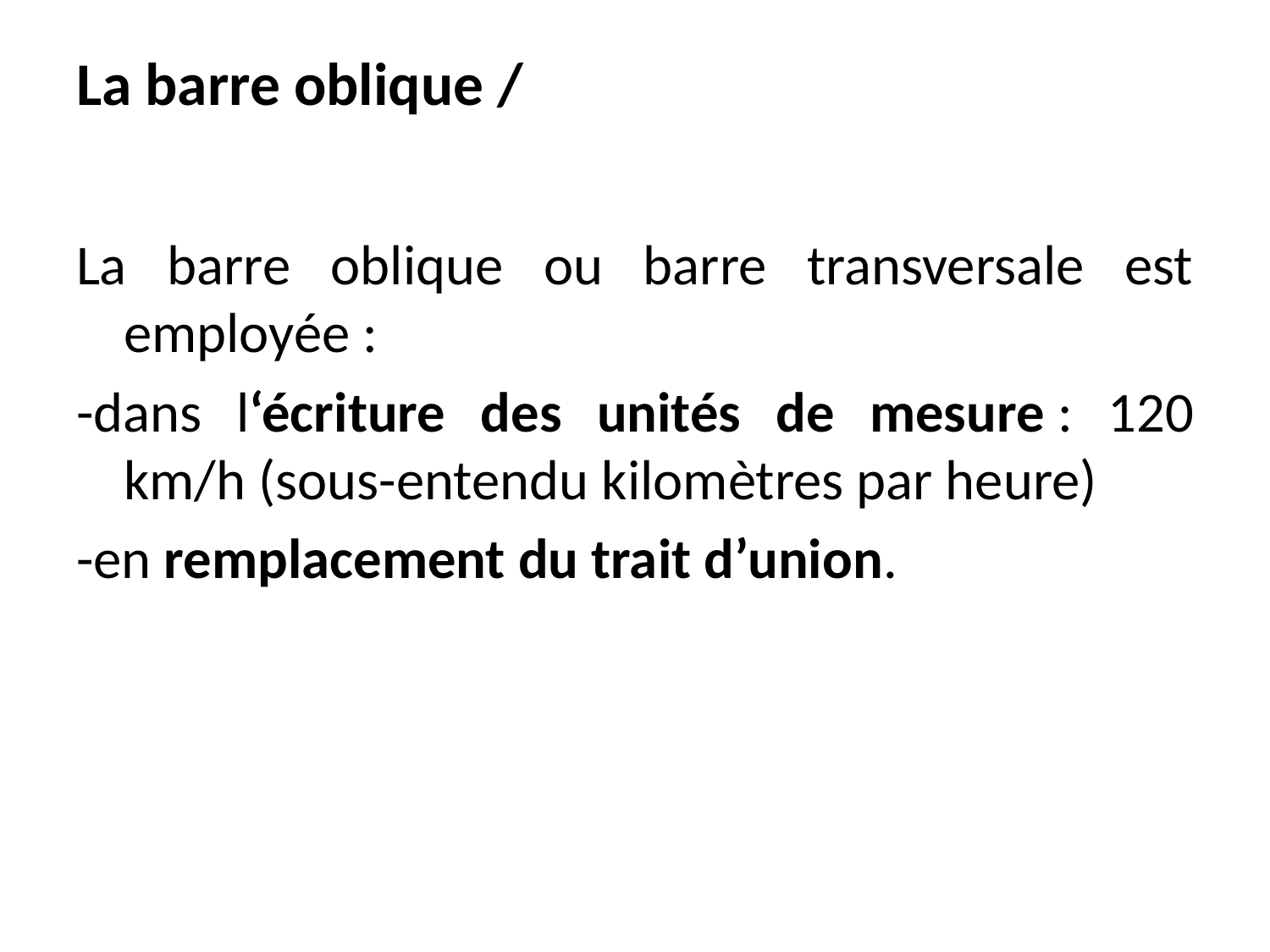

# La barre oblique /
La barre oblique ou barre transversale est employée :
-dans l‘écriture des unités de mesure : 120 km/h (sous-entendu kilomètres par heure)
-en remplacement du trait d’union.